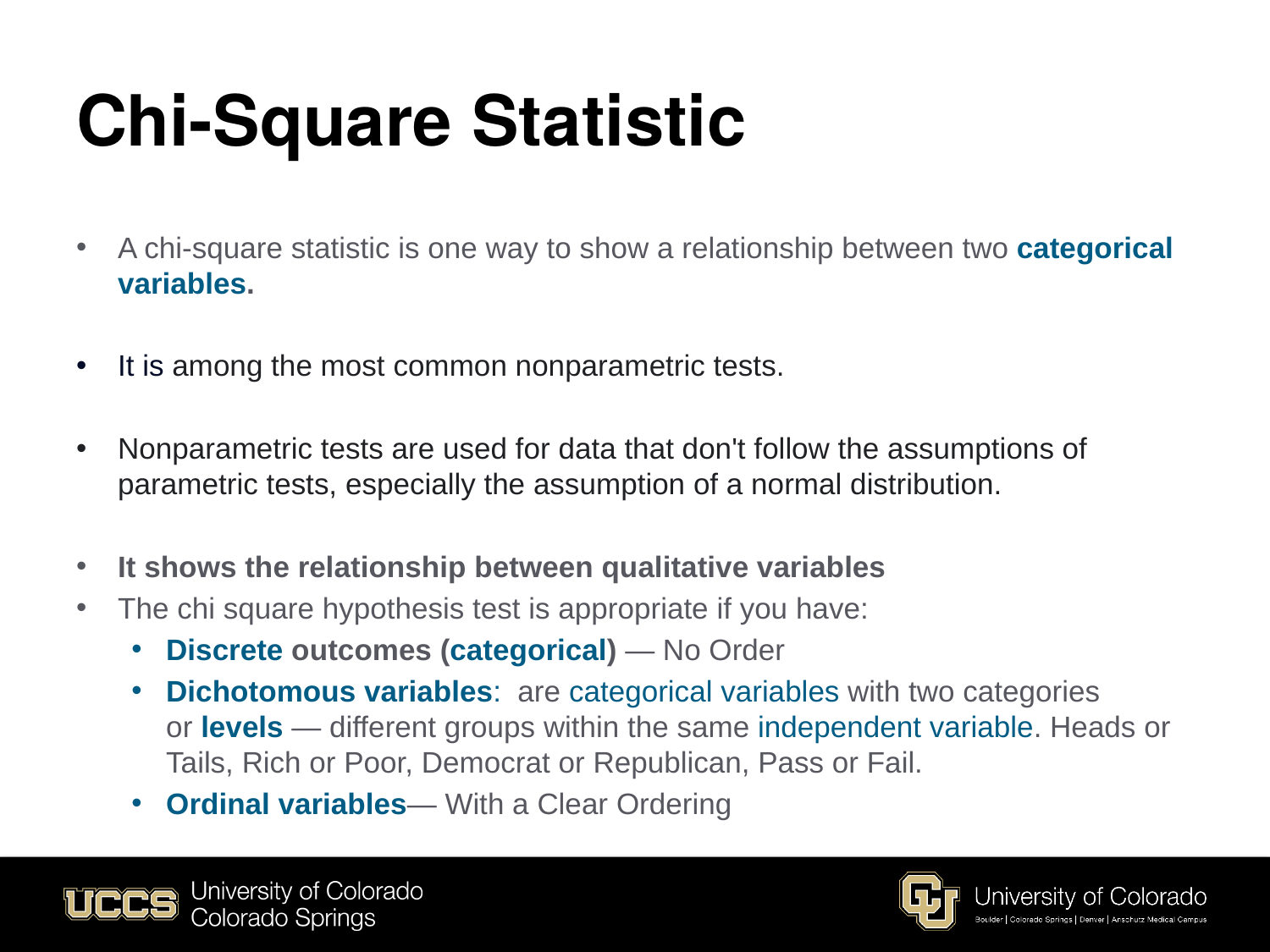

# Chi-Square Statistic
A chi-square statistic is one way to show a relationship between two categorical variables.

It is among the most common nonparametric tests.

Nonparametric tests are used for data that don't follow the assumptions of parametric tests, especially the assumption of a normal distribution.

It shows the relationship between qualitative variables
The chi square hypothesis test is appropriate if you have:
Discrete outcomes (categorical) — No Order
Dichotomous variables:  are categorical variables with two categories or levels — different groups within the same independent variable. Heads or Tails, Rich or Poor, Democrat or Republican, Pass or Fail.
Ordinal variables— With a Clear Ordering